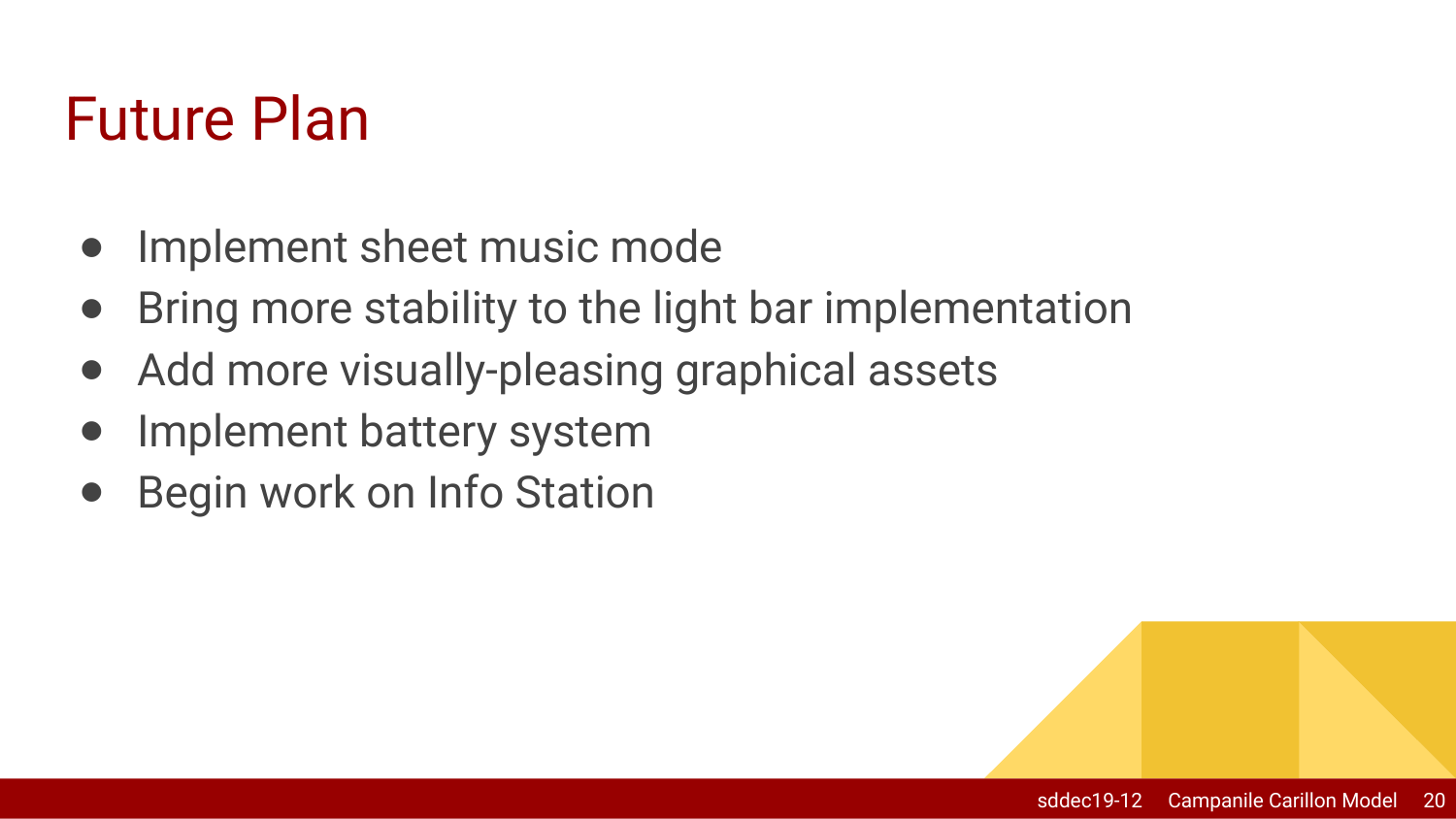

# Future Plan
Implement sheet music mode
Bring more stability to the light bar implementation
Add more visually-pleasing graphical assets
Implement battery system
Begin work on Info Station
sddec19-12     Campanile Carillon Model     20